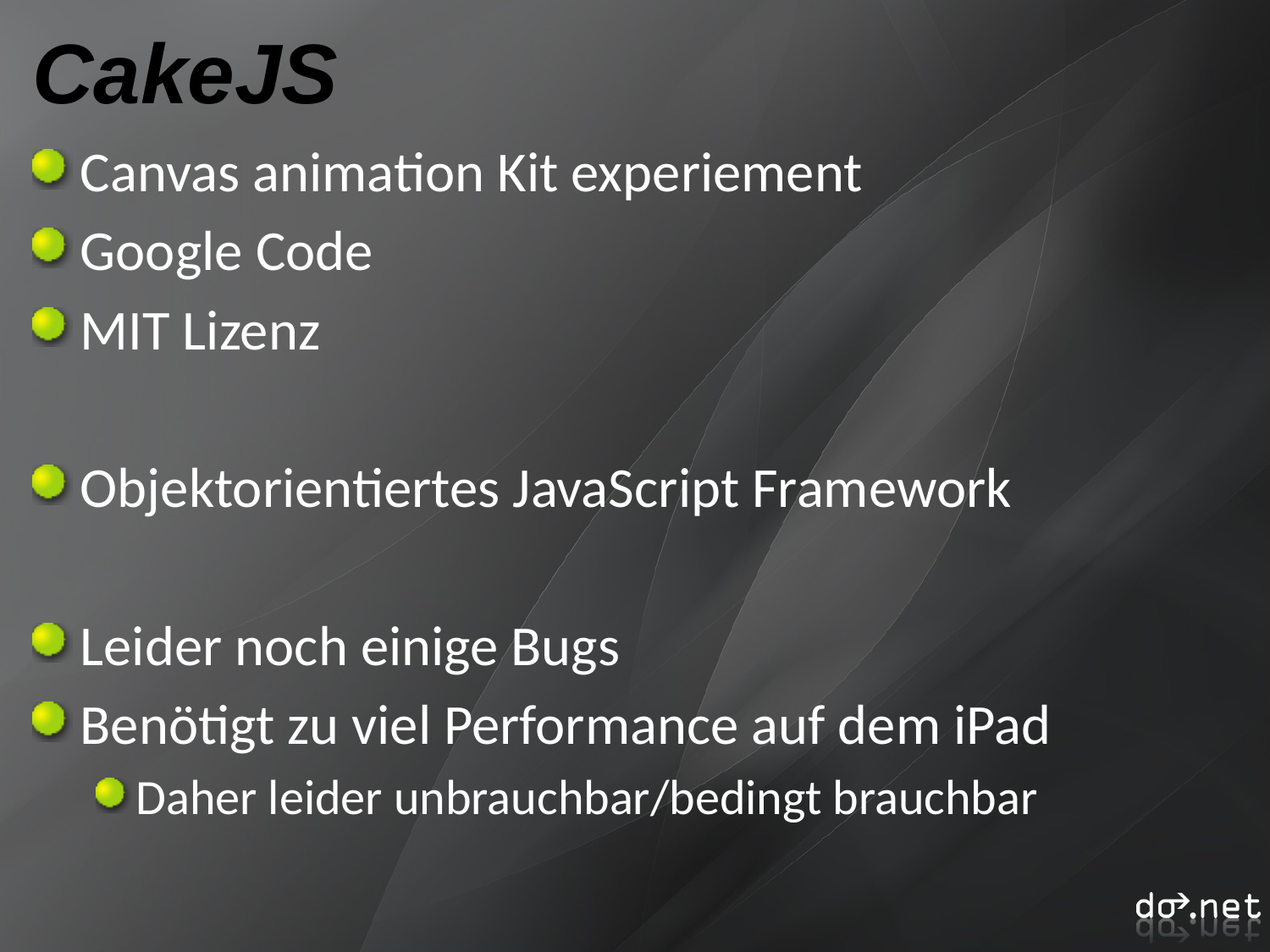

# CakeJS
Canvas animation Kit experiement
Google Code
MIT Lizenz

Objektorientiertes JavaScript Framework

Leider noch einige Bugs
Benötigt zu viel Performance auf dem iPad
Daher leider unbrauchbar/bedingt brauchbar